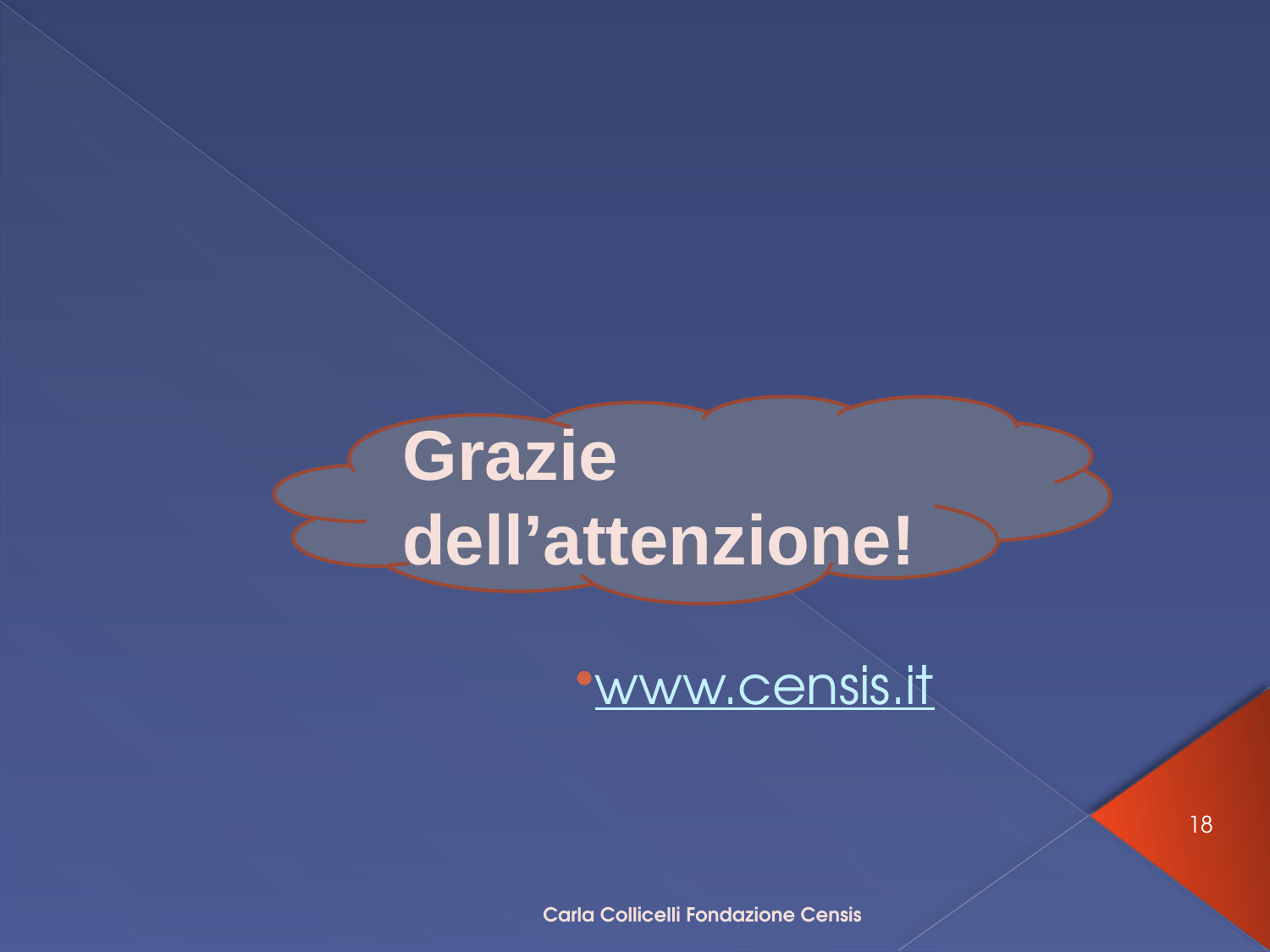

Grazie dell’attenzione!
www.censis.it
18

Carla Collicelli Fondazione Censis